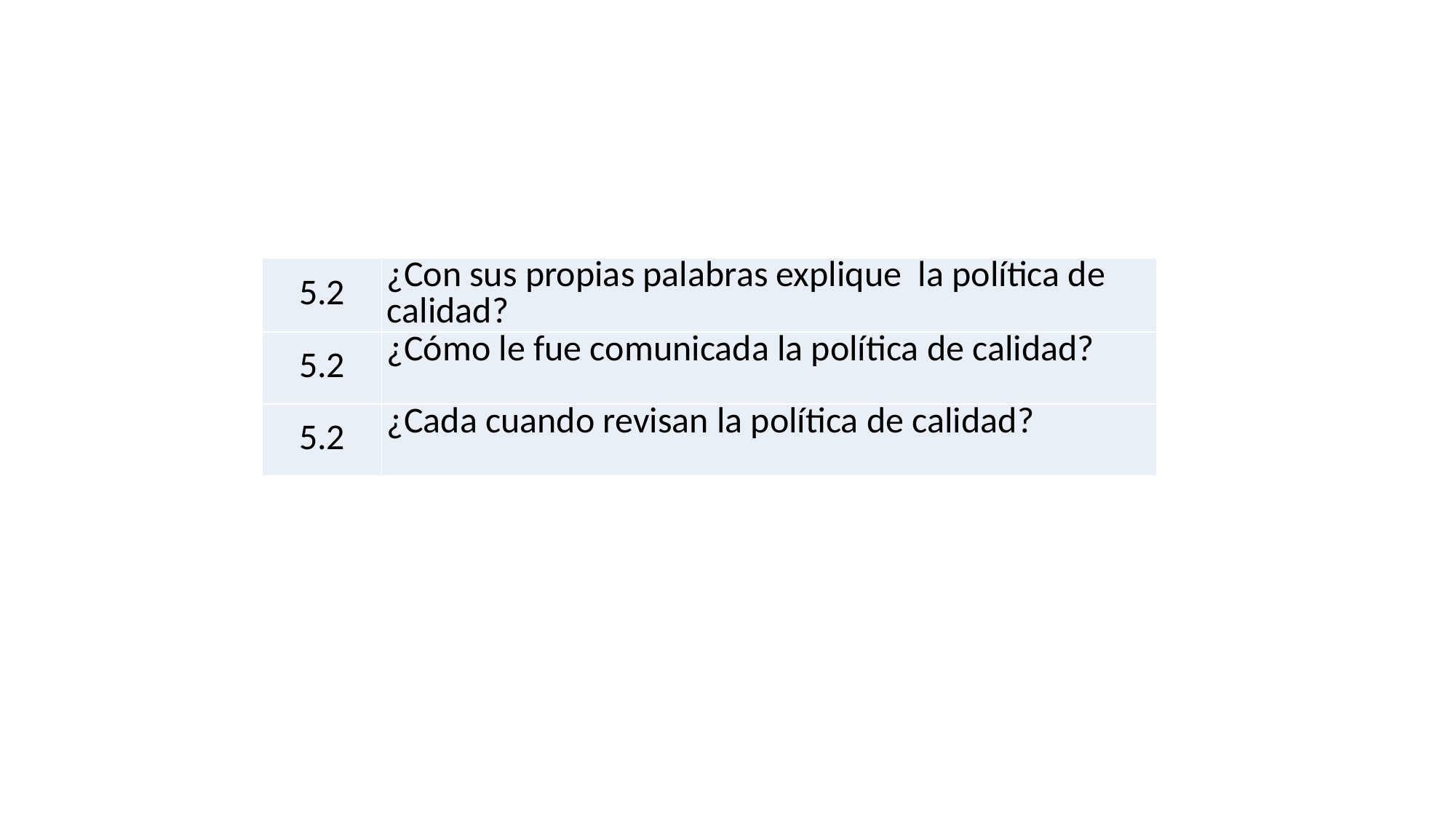

#
| 5.2 | ¿Con sus propias palabras explique la política de calidad? |
| --- | --- |
| 5.2 | ¿Cómo le fue comunicada la política de calidad? |
| 5.2 | ¿Cada cuando revisan la política de calidad? |